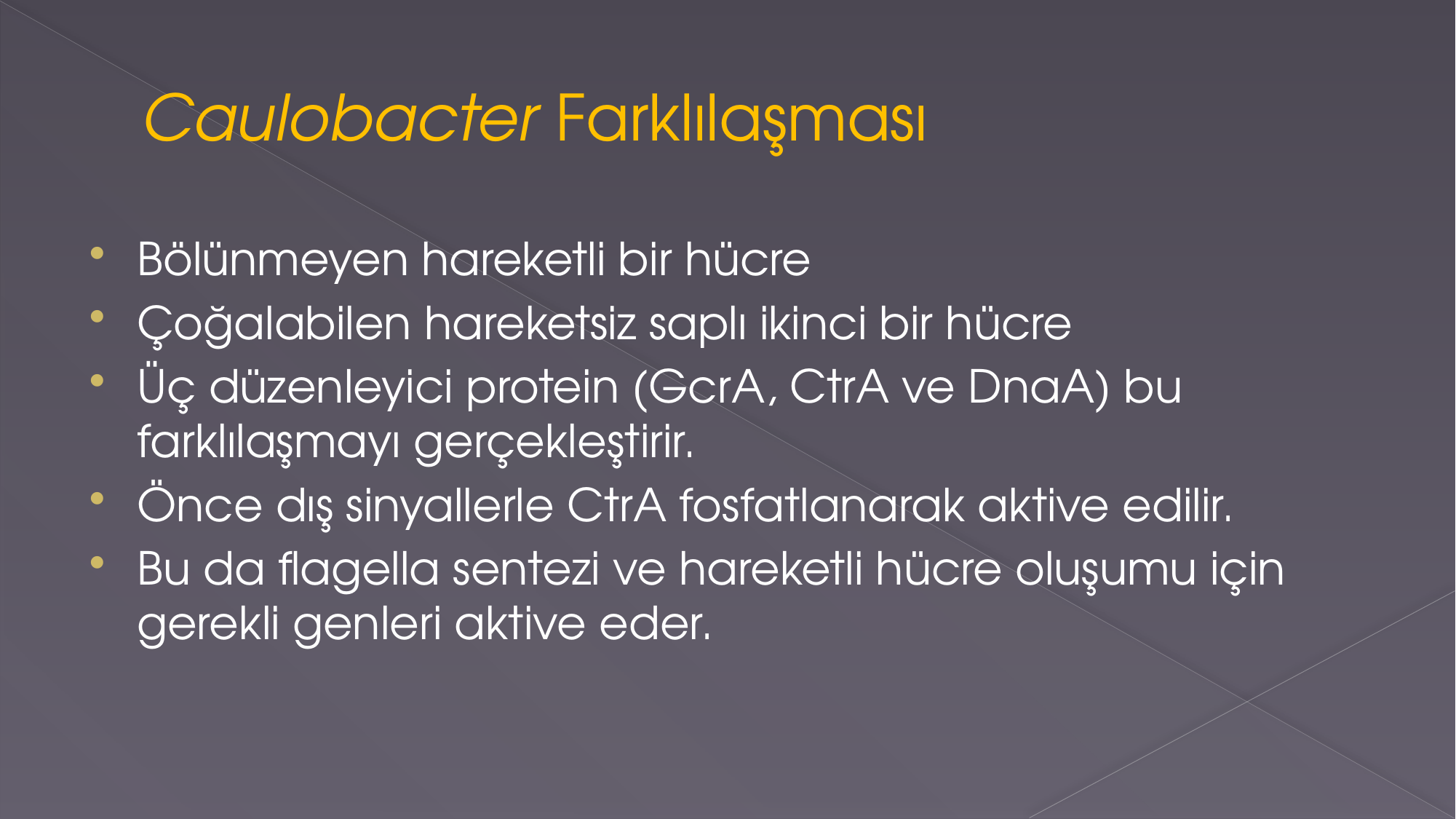

# Caulobacter Farklılaşması
Bölünmeyen hareketli bir hücre
Çoğalabilen hareketsiz saplı ikinci bir hücre
Üç düzenleyici protein (GcrA, CtrA ve DnaA) bu farklılaşmayı gerçekleştirir.
Önce dış sinyallerle CtrA fosfatlanarak aktive edilir.
Bu da flagella sentezi ve hareketli hücre oluşumu için gerekli genleri aktive eder.